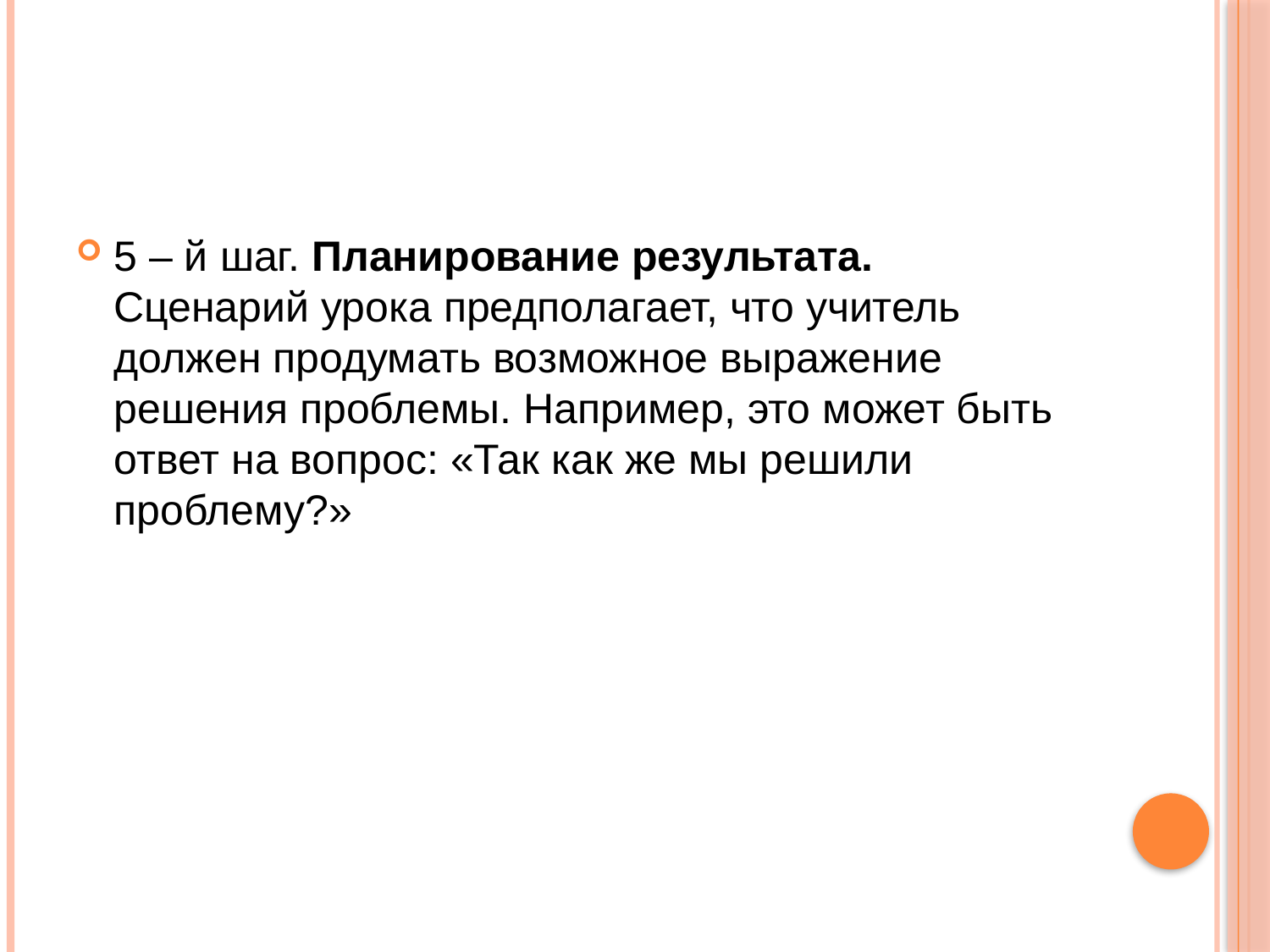

#
5 – й шаг. Планирование результата.  Сценарий урока предполагает, что учитель должен продумать возможное выражение решения проблемы. Например, это может быть ответ на вопрос: «Так как же мы решили проблему?»